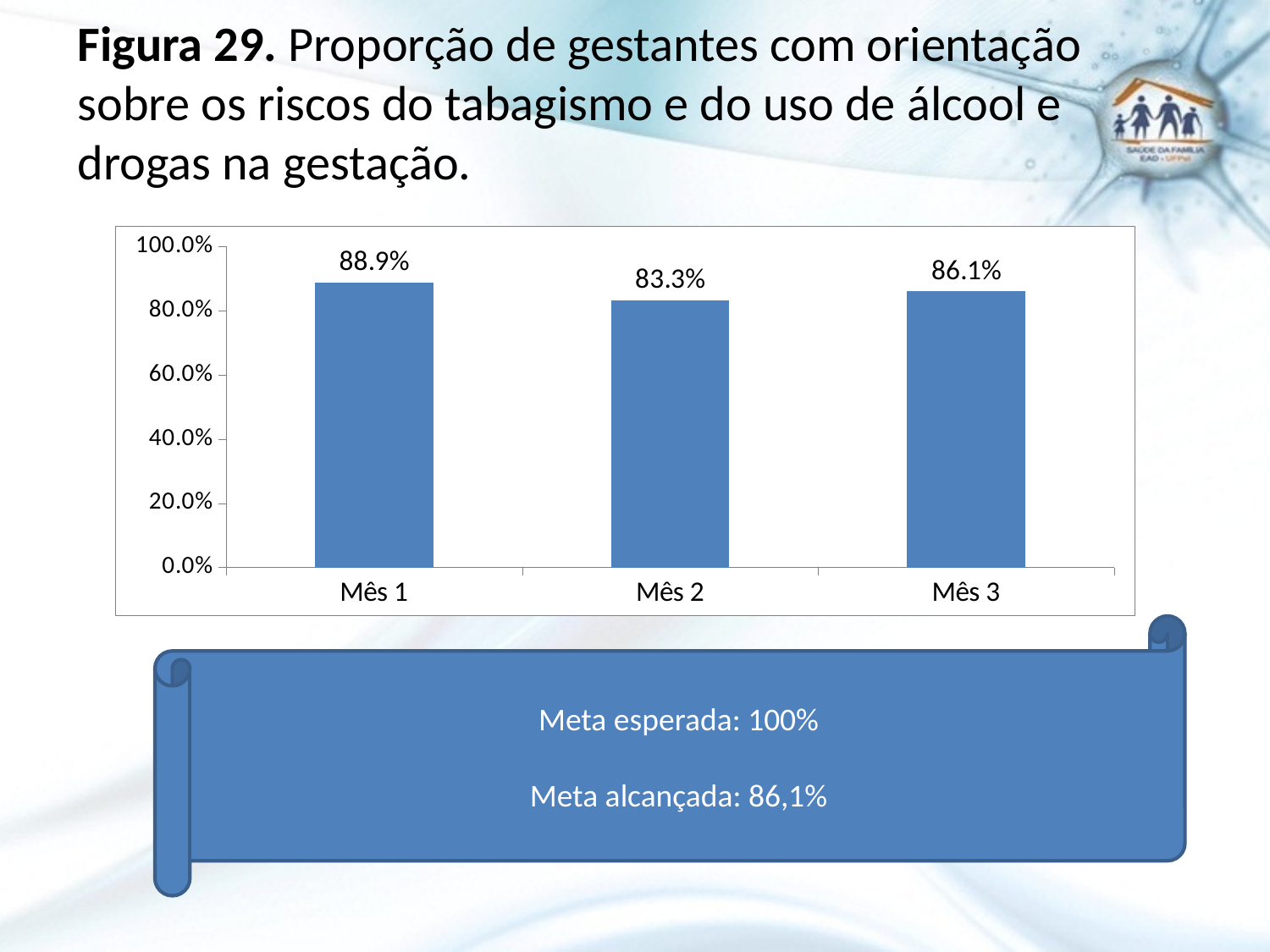

# Figura 29. Proporção de gestantes com orientação sobre os riscos do tabagismo e do uso de álcool e drogas na gestação.

### Chart

| Category | Proporção de gestantes com orientação sobre os riscos do tabagismo e do uso de álcool e drogas na gestação |
|---|---|
| Mês 1 | 0.8888888888888888 |
| Mês 2 | 0.8333333333333337 |
| Mês 3 | 0.8611111111111116 |
Meta esperada: 100%

Meta alcançada: 86,1%